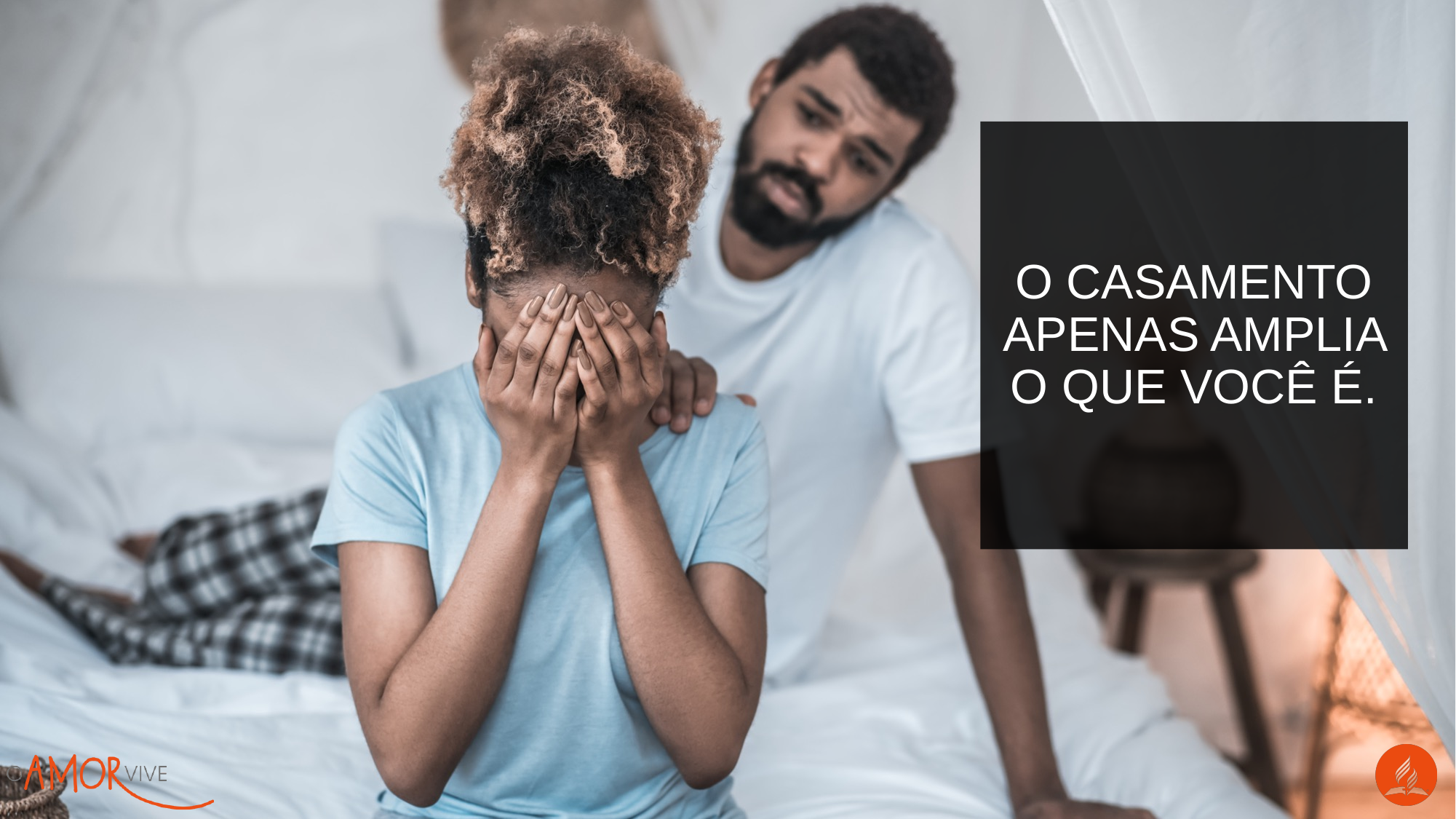

O casamento apenas amplia o que você é.